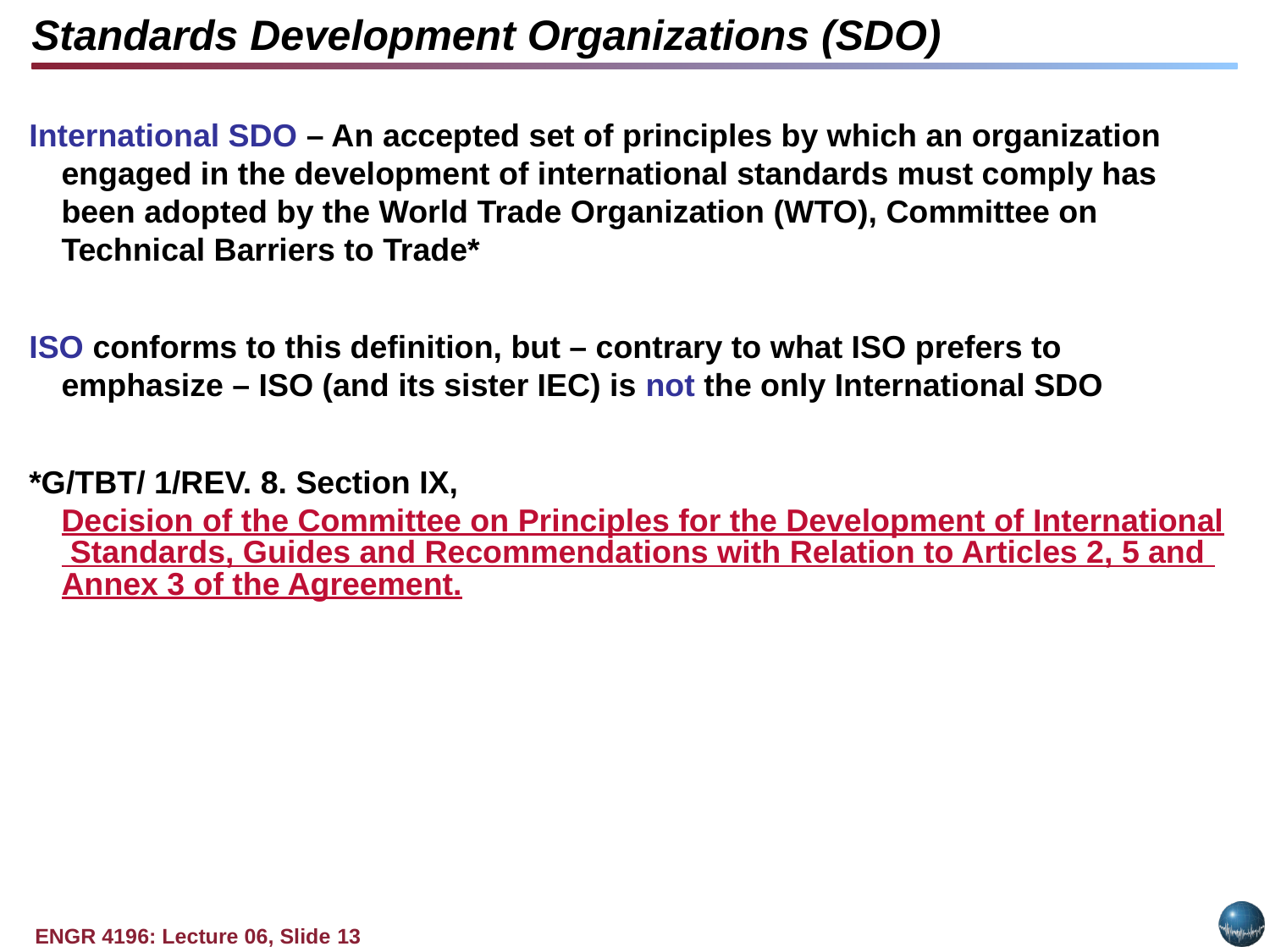

Standards Development Organizations (SDO)
International SDO – An accepted set of principles by which an organization engaged in the development of international standards must comply has been adopted by the World Trade Organization (WTO), Committee on Technical Barriers to Trade*
ISO conforms to this definition, but – contrary to what ISO prefers to emphasize – ISO (and its sister IEC) is not the only International SDO
*G/TBT/ 1/REV. 8. Section IX, Decision of the Committee on Principles for the Development of International Standards, Guides and Recommendations with Relation to Articles 2, 5 and Annex 3 of the Agreement.